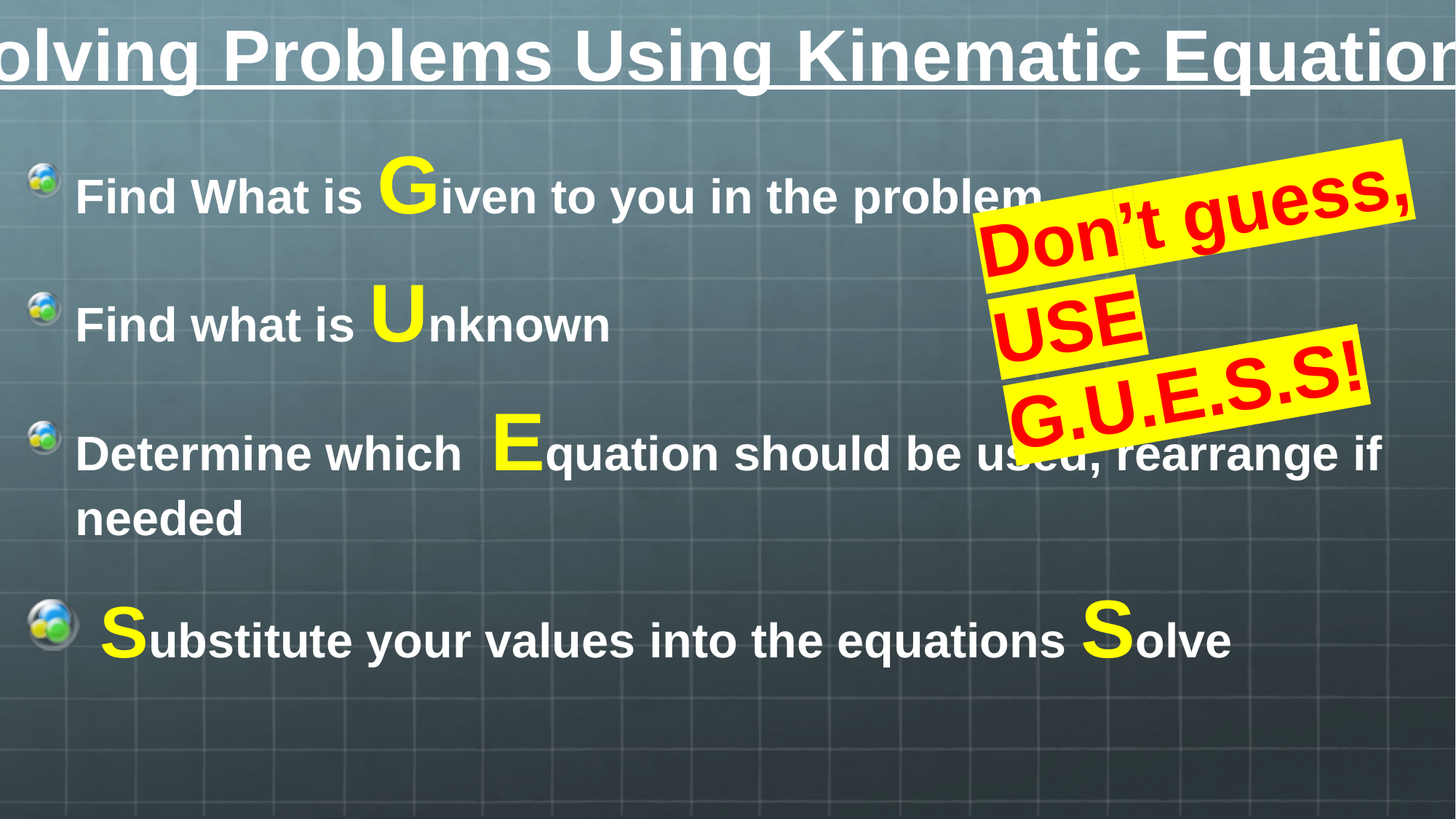

# Solving Problems Using Kinematic Equations
Find What is Given to you in the problem
Find what is Unknown
Determine which  Equation should be used, rearrange if needed
 Substitute your values into the equations Solve

Don’t guess, USE G.U.E.S.S!